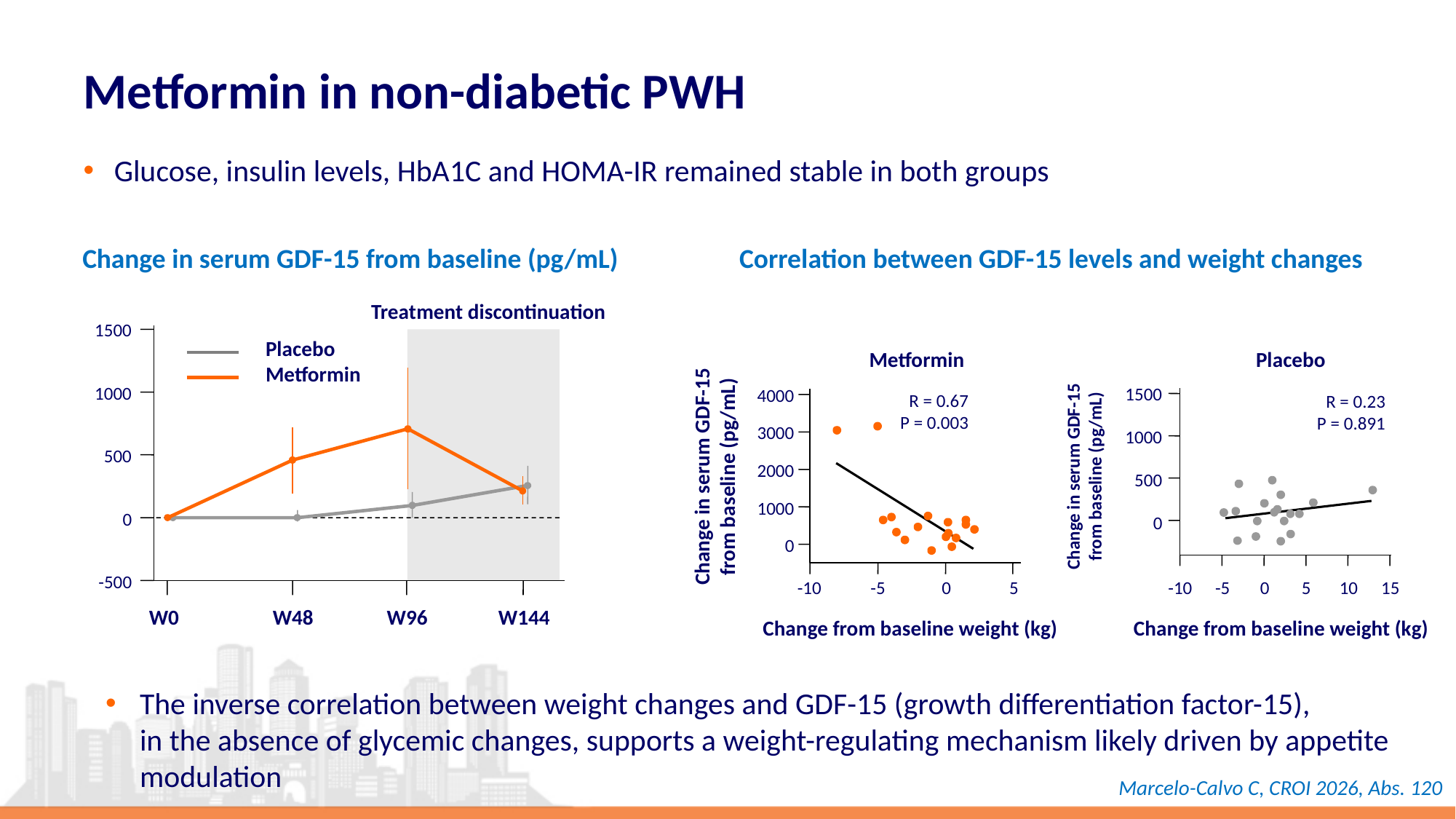

# Metformin in non-diabetic PWH
Glucose, insulin levels, HbA1C and HOMA-IR remained stable in both groups
Change in serum GDF-15 from baseline (pg/mL)
Correlation between GDF-15 levels and weight changes
Treatment discontinuation
1500

Placebo
Metformin
1000
500
0
-500
W0
W48
W96
W144
Metformin
4000
R = 0.67
P = 0.003

3000
Change in serum GDF-15
from baseline (pg/mL)
2000
1000
0
-10
-5
0
5
Change from baseline weight (kg)
Placebo
1500
R = 0.23
P = 0.891

1000
Change in serum GDF-15
from baseline (pg/mL)
500
0
-10
-5
0
5
10
15
Change from baseline weight (kg)
The inverse correlation between weight changes and GDF-15 (growth differentiation factor-15),
in the absence of glycemic changes, supports a weight-regulating mechanism likely driven by appetite modulation
Marcelo-Calvo C, CROI 2026, Abs. 120